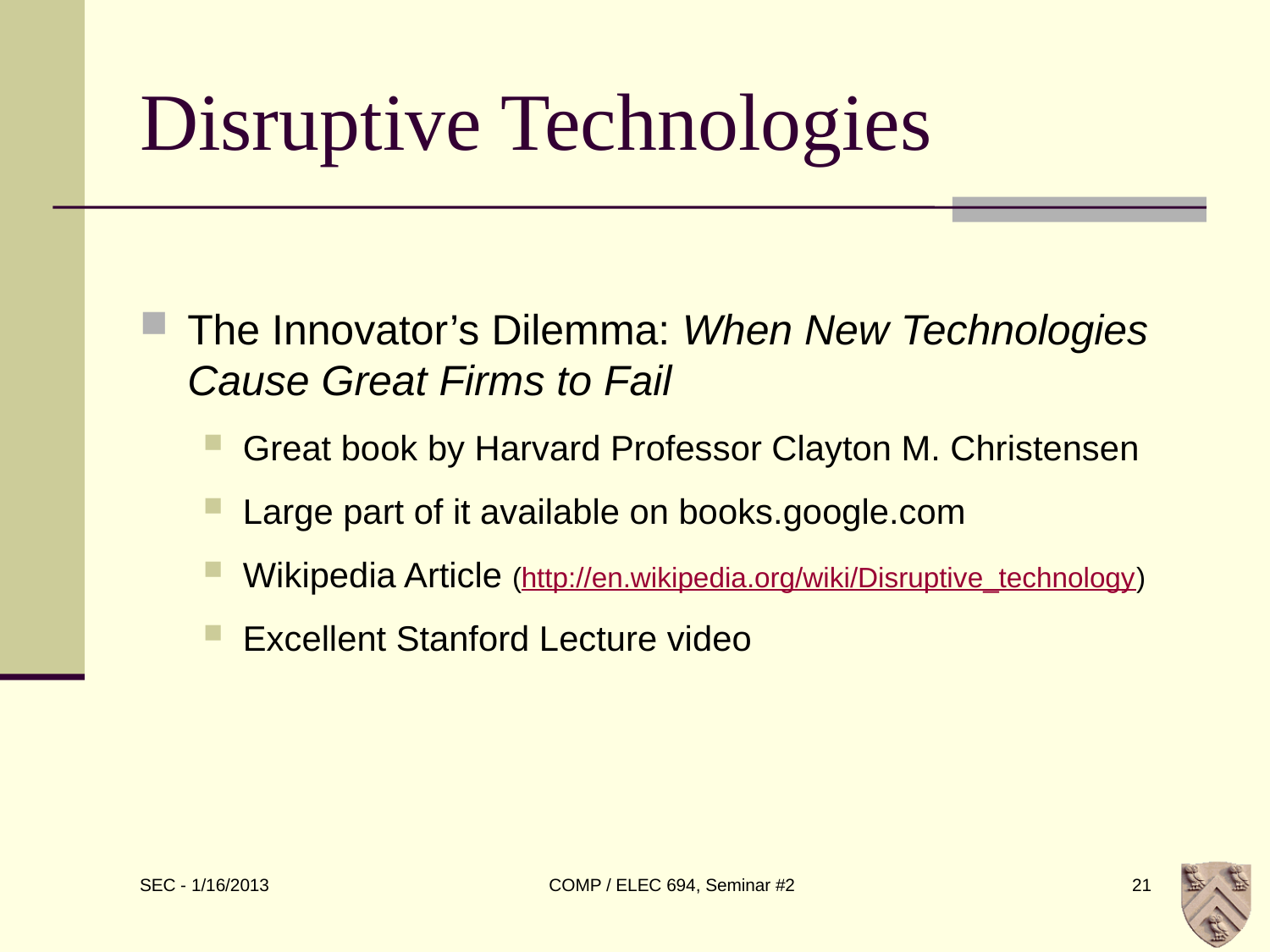

# Disruptive Technologies
The Innovator’s Dilemma: When New Technologies Cause Great Firms to Fail
Great book by Harvard Professor Clayton M. Christensen
Large part of it available on books.google.com
Wikipedia Article (http://en.wikipedia.org/wiki/Disruptive_technology)
Excellent Stanford Lecture video
COMP / ELEC 694, Seminar #2
21
SEC - 1/16/2013